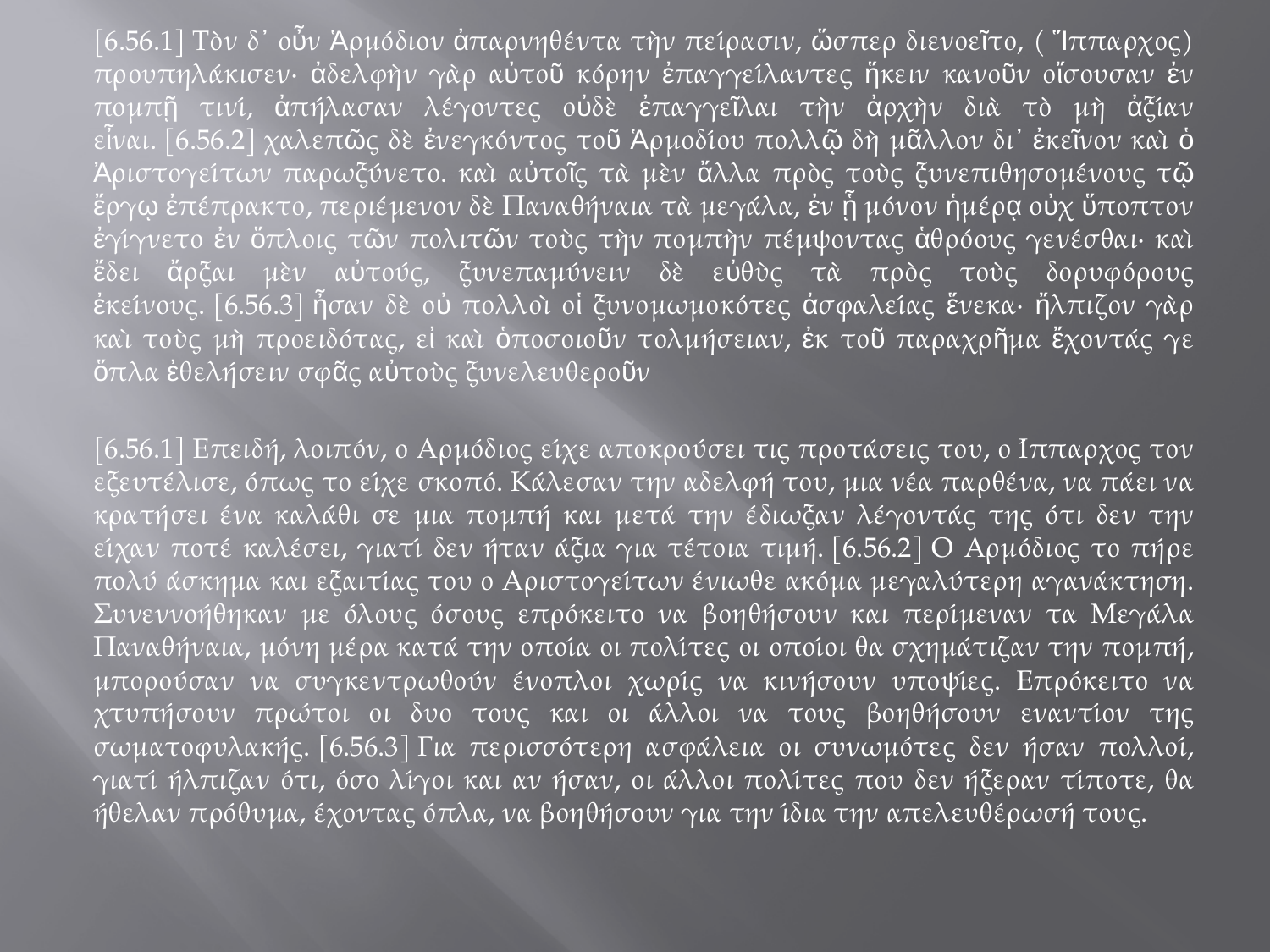

[6.56.1] Τὸν δ᾽ οὖν Ἁρμόδιον ἀπαρνηθέντα τὴν πείρασιν, ὥσπερ διενοεῖτο, ( Ἵππαρχος) προυπηλάκισεν· ἀδελφὴν γὰρ αὐτοῦ κόρην ἐπαγγείλαντες ἥκειν κανοῦν οἴσουσαν ἐν πομπῇ τινί, ἀπήλασαν λέγοντες οὐδὲ ἐπαγγεῖλαι τὴν ἀρχὴν διὰ τὸ μὴ ἀξίαν εἶναι. [6.56.2] χαλεπῶς δὲ ἐνεγκόντος τοῦ Ἁρμοδίου πολλῷ δὴ μᾶλλον δι᾽ ἐκεῖνον καὶ ὁ Ἀριστογείτων παρωξύνετο. καὶ αὐτοῖς τὰ μὲν ἄλλα πρὸς τοὺς ξυνεπιθησομένους τῷ ἔργῳ ἐπέπρακτο, περιέμενον δὲ Παναθήναια τὰ μεγάλα, ἐν ᾗ μόνον ἡμέρᾳ οὐχ ὕποπτον ἐγίγνετο ἐν ὅπλοις τῶν πολιτῶν τοὺς τὴν πομπὴν πέμψοντας ἁθρόους γενέσθαι· καὶ ἔδει ἄρξαι μὲν αὐτούς, ξυνεπαμύνειν δὲ εὐθὺς τὰ πρὸς τοὺς δορυφόρους ἐκείνους. [6.56.3] ἦσαν δὲ οὐ πολλοὶ οἱ ξυνομωμοκότες ἀσφαλείας ἕνεκα· ἤλπιζον γὰρ καὶ τοὺς μὴ προειδότας, εἰ καὶ ὁποσοιοῦν τολμήσειαν, ἐκ τοῦ παραχρῆμα ἔχοντάς γε ὅπλα ἐθελήσειν σφᾶς αὐτοὺς ξυνελευθεροῦν

[6.56.1] Επειδή, λοιπόν, ο Αρμόδιος είχε αποκρούσει τις προτάσεις του, ο Ίππαρχος τον εξευτέλισε, όπως το είχε σκοπό. Κάλεσαν την αδελφή του, μια νέα παρθένα, να πάει να κρατήσει ένα καλάθι σε μια πομπή και μετά την έδιωξαν λέγοντάς της ότι δεν την είχαν ποτέ καλέσει, γιατί δεν ήταν άξια για τέτοια τιμή. [6.56.2] Ο Αρμόδιος το πήρε πολύ άσκημα και εξαιτίας του ο Αριστογείτων ένιωθε ακόμα μεγαλύτερη αγανάκτηση. Συνεννοήθηκαν με όλους όσους επρόκειτο να βοηθήσουν και περίμεναν τα Μεγάλα Παναθήναια, μόνη μέρα κατά την οποία οι πολίτες οι οποίοι θα σχημάτιζαν την πομπή, μπορούσαν να συγκεντρωθούν ένοπλοι χωρίς να κινήσουν υποψίες. Επρόκειτο να χτυπήσουν πρώτοι οι δυο τους και οι άλλοι να τους βοηθήσουν εναντίον της σωματοφυλακής. [6.56.3] Για περισσότερη ασφάλεια οι συνωμότες δεν ήσαν πολλοί, γιατί ήλπιζαν ότι, όσο λίγοι και αν ήσαν, οι άλλοι πολίτες που δεν ήξεραν τίποτε, θα ήθελαν πρόθυμα, έχοντας όπλα, να βοηθήσουν για την ίδια την απελευθέρωσή τους.

#